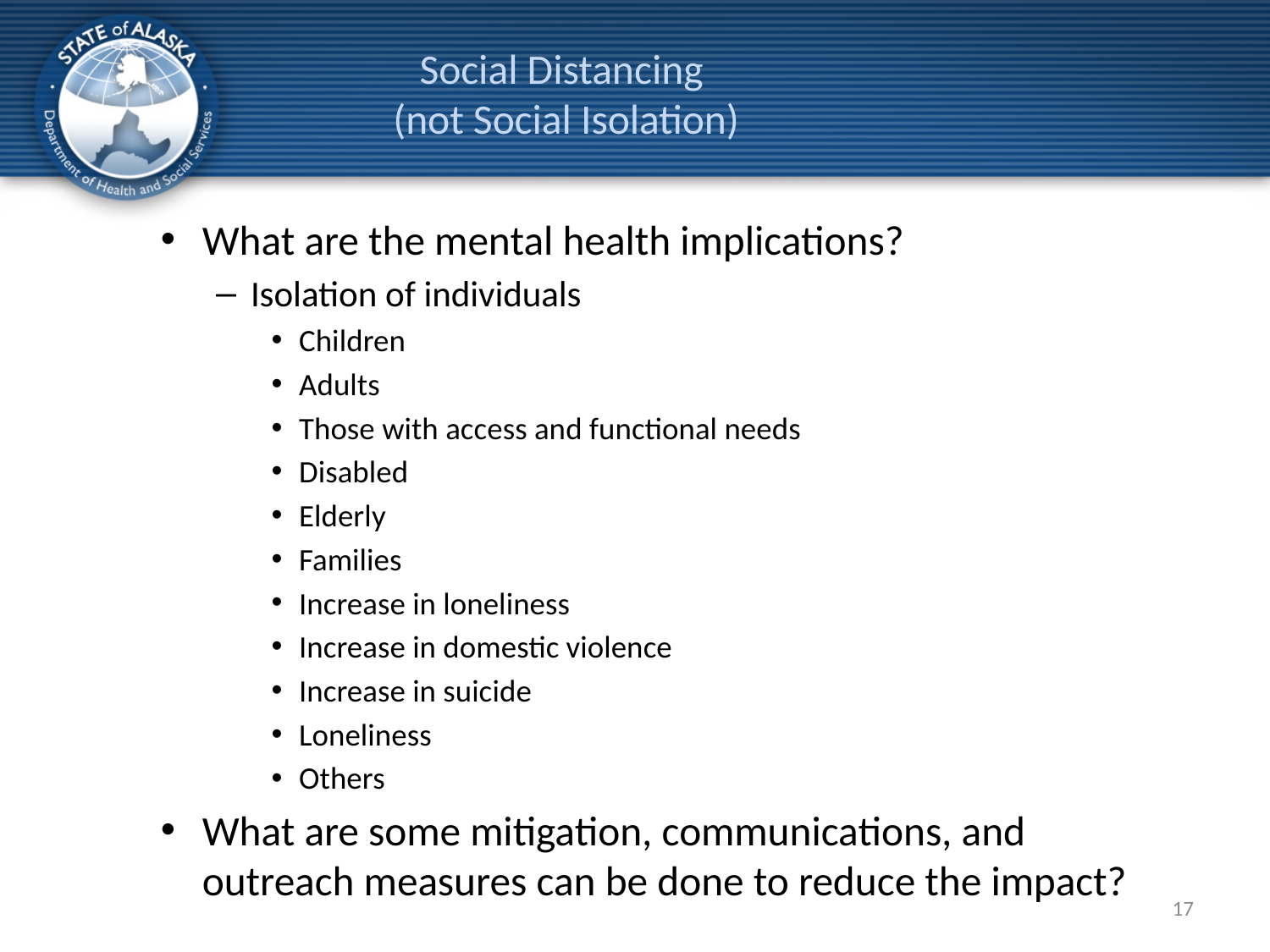

# Social Distancing (not Social Isolation)
What are the mental health implications?
Isolation of individuals
Children
Adults
Those with access and functional needs
Disabled
Elderly
Families
Increase in loneliness
Increase in domestic violence
Increase in suicide
Loneliness
Others
What are some mitigation, communications, and outreach measures can be done to reduce the impact?

17